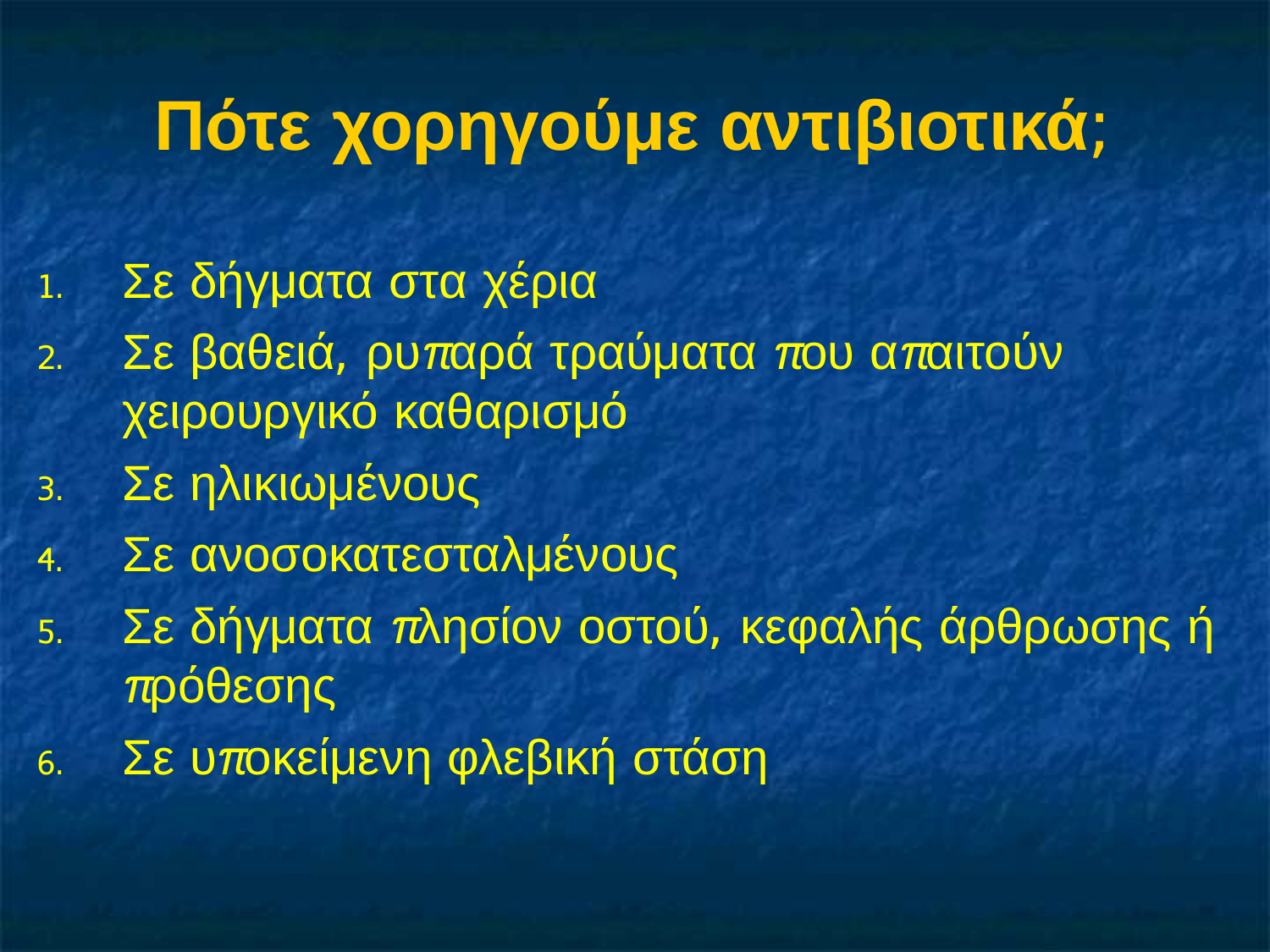

# Πότε χορηγούμε αντιβιοτικά;
Σε δήγματα στα χέρια
Σε βαθειά, ρυπαρά τραύματα που απαιτούν χειρουργικό καθαρισμό
Σε ηλικιωμένους
Σε ανοσοκατεσταλμένους
Σε δήγματα πλησίον οστού, κεφαλής άρθρωσης ή πρόθεσης
Σε υποκείμενη φλεβική στάση